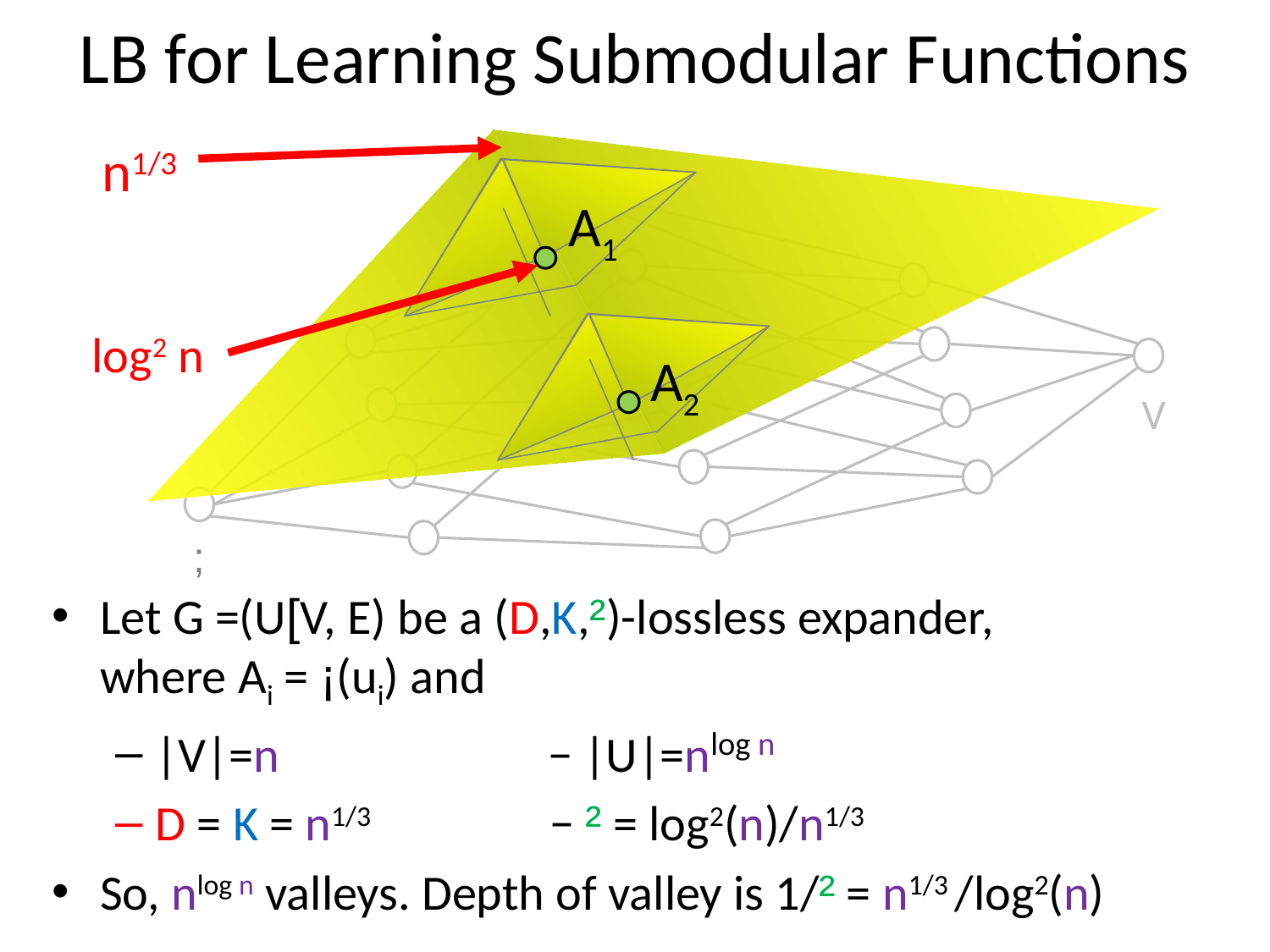

# LB for Learning Submodular Functions
n1/3

A1

V
;

log2 n
A2

Let G =(U[V, E) be a (D,K,²)-lossless expander,
where Ai = ¡(ui) and
|V|=n			 − |U|=nlog n
D = K = n1/3		  − ² = log2(n)/n1/3
So, nlog n valleys. Depth of valley is 1/² = n1/3 /log2(n)